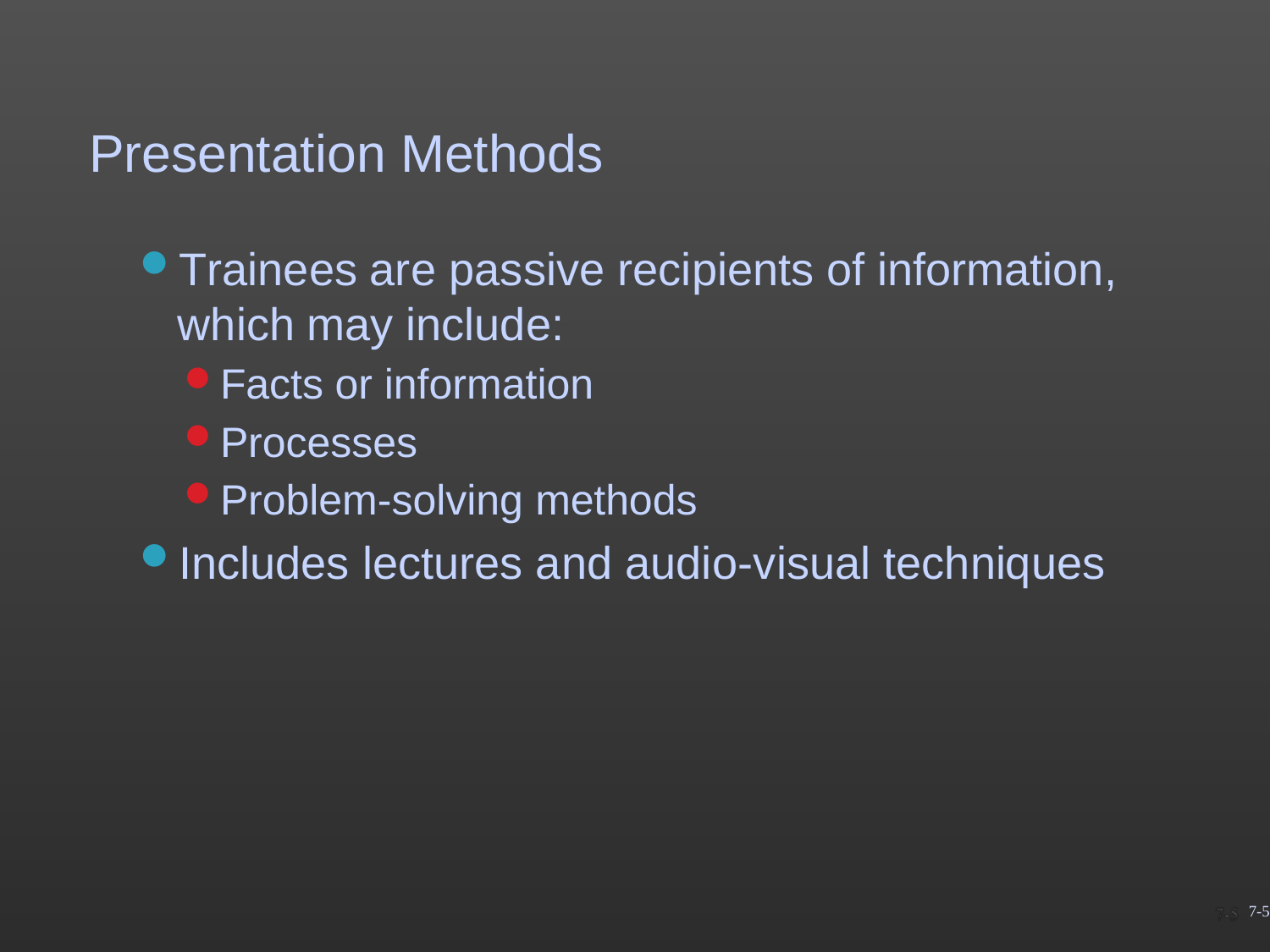

# Presentation Methods
Trainees are passive recipients of information, which may include:
Facts or information
Processes
Problem-solving methods
Includes lectures and audio-visual techniques

7-5